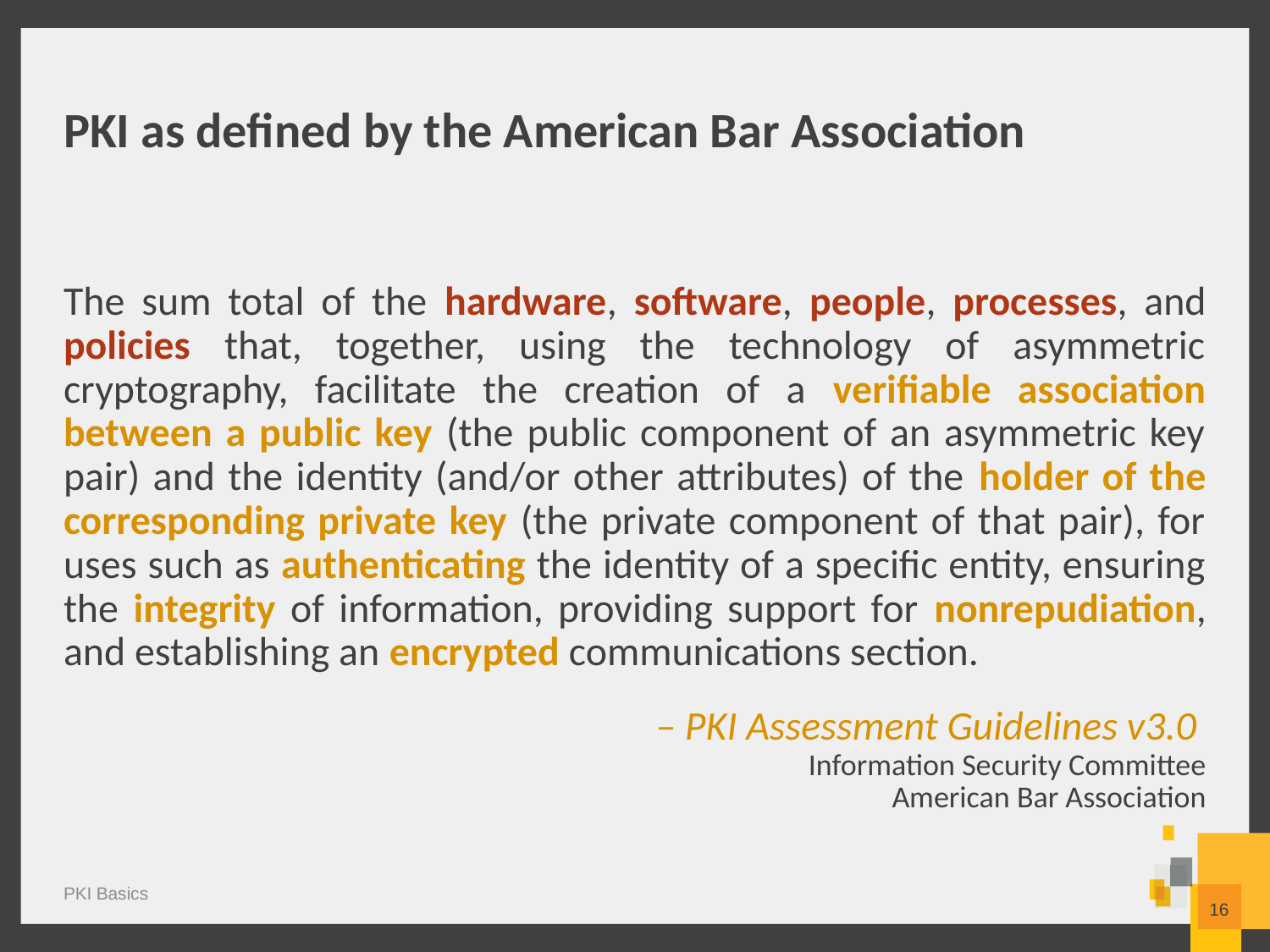

# PKI as defined by the American Bar Association

The sum total of the hardware, software, people, processes, and policies that, together, using the technology of asymmetric cryptography, facilitate the creation of a verifiable association between a public key (the public component of an asymmetric key pair) and the identity (and/or other attributes) of the holder of the corresponding private key (the private component of that pair), for uses such as authenticating the identity of a specific entity, ensuring the integrity of information, providing support for nonrepudiation, and establishing an encrypted communications section.
– PKI Assessment Guidelines v3.0
Information Security Committee
American Bar Association
16
PKI Basics